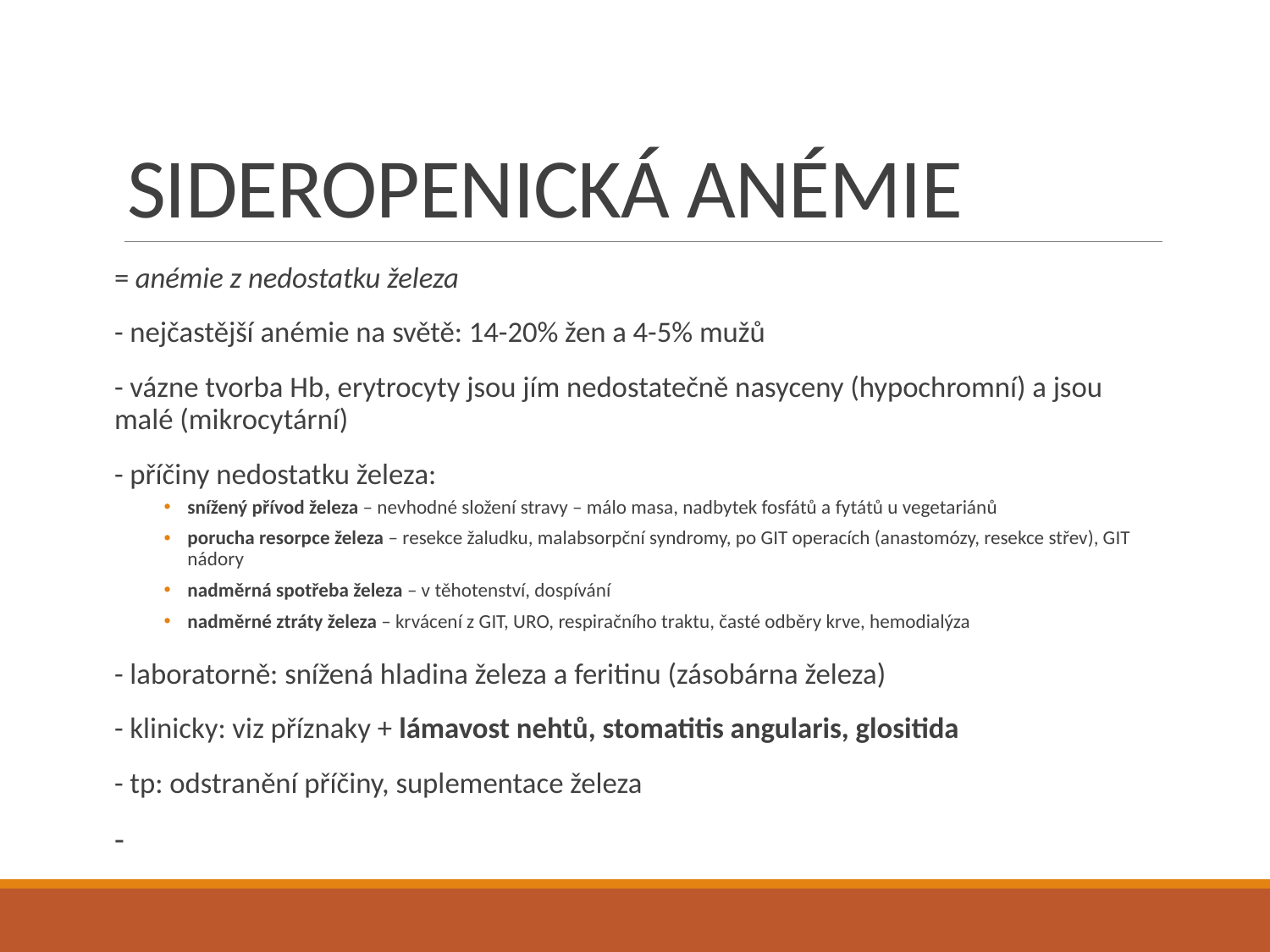

# SIDEROPENICKÁ ANÉMIE
= anémie z nedostatku železa
- nejčastější anémie na světě: 14-20% žen a 4-5% mužů
- vázne tvorba Hb, erytrocyty jsou jím nedostatečně nasyceny (hypochromní) a jsou malé (mikrocytární)
- příčiny nedostatku železa:
snížený přívod železa – nevhodné složení stravy – málo masa, nadbytek fosfátů a fytátů u vegetariánů
porucha resorpce železa – resekce žaludku, malabsorpční syndromy, po GIT operacích (anastomózy, resekce střev), GIT nádory
nadměrná spotřeba železa – v těhotenství, dospívání
nadměrné ztráty železa – krvácení z GIT, URO, respiračního traktu, časté odběry krve, hemodialýza
- laboratorně: snížená hladina železa a feritinu (zásobárna železa)
- klinicky: viz příznaky + lámavost nehtů, stomatitis angularis, glositida
- tp: odstranění příčiny, suplementace železa
-